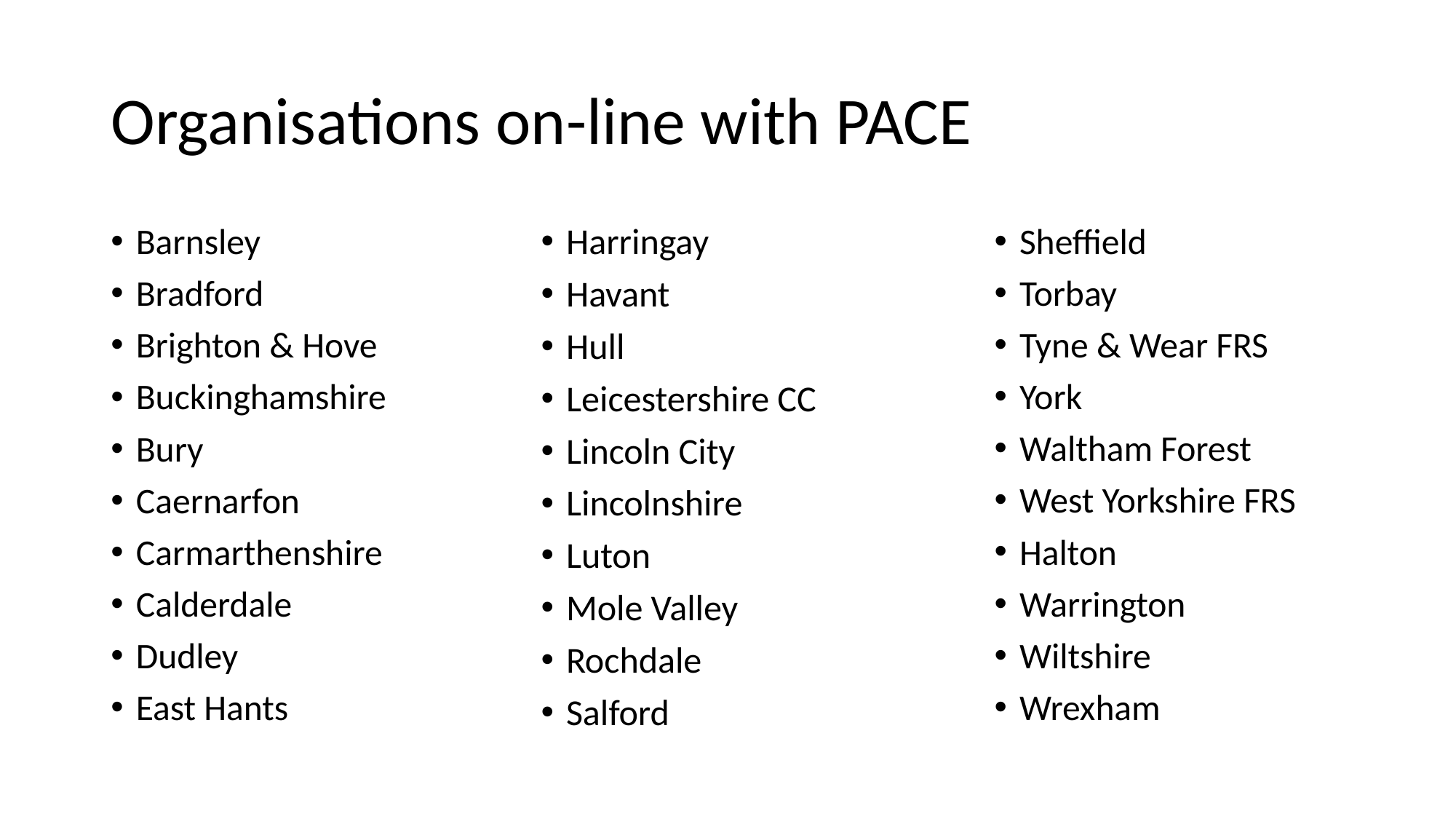

# Organisations on-line with PACE
Harringay
Havant
Hull
Leicestershire CC
Lincoln City
Lincolnshire
Luton
Mole Valley
Rochdale
Salford

Sheffield
Torbay
Tyne & Wear FRS
York
Waltham Forest
West Yorkshire FRS
Halton
Warrington
Wiltshire
Wrexham

Barnsley
Bradford
Brighton & Hove
Buckinghamshire
Bury
Caernarfon
Carmarthenshire
Calderdale
Dudley
East Hants